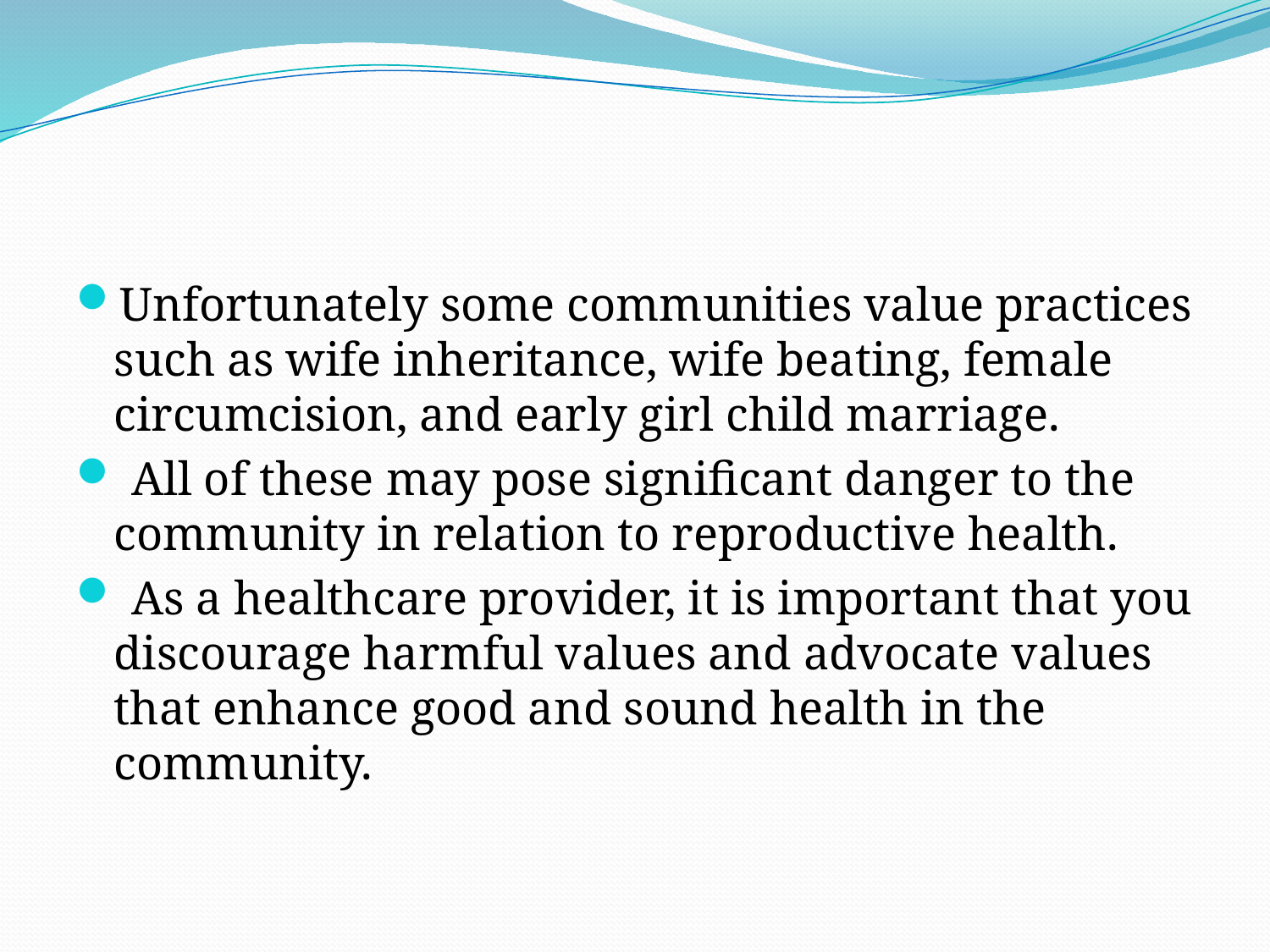

#
Unfortunately some communities value practices such as wife inheritance, wife beating, female circumcision, and early girl child marriage.
 All of these may pose significant danger to the community in relation to reproductive health.
 As a healthcare provider, it is important that you discourage harmful values and advocate values that enhance good and sound health in the community.